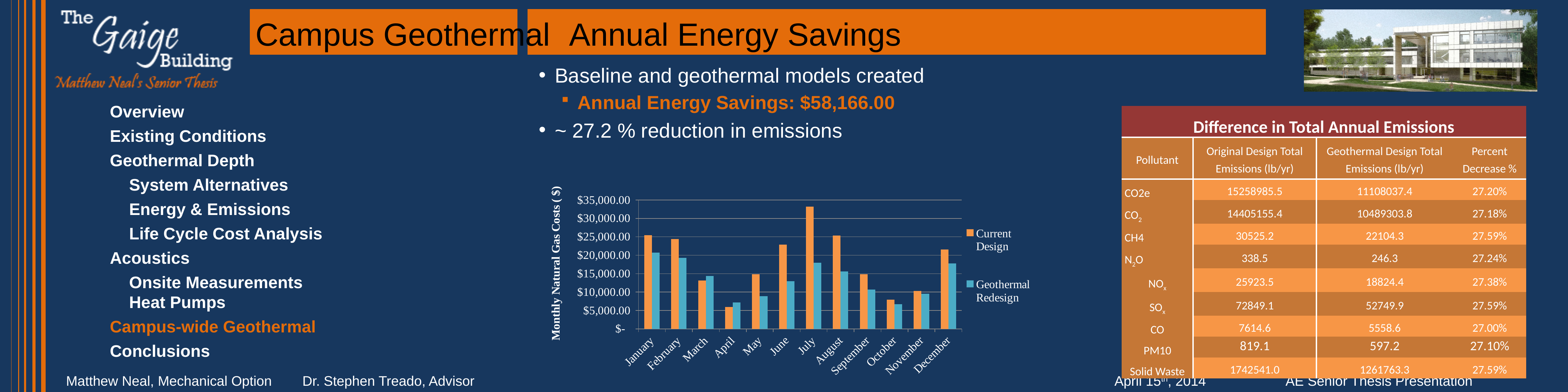

# Campus Geothermal	Annual Energy Savings
Baseline and geothermal models created
Annual Energy Savings: $58,166.00
~ 27.2 % reduction in emissions
Overview
Existing Conditions
Geothermal Depth
	System Alternatives
	Energy & Emissions
	Life Cycle Cost Analysis
Acoustics
	Onsite Measurements
	Heat Pumps
Campus-wide Geothermal
Conclusions

| Difference in Total Annual Emissions |  |  |  |
| --- | --- | --- | --- |
| Pollutant | Original Design Total Emissions (lb/yr) | Geothermal Design Total Emissions (lb/yr) | Percent Decrease % |
| CO2e | 15258985.5 | 11108037.4 | 27.20% |
| CO2 | 14405155.4 | 10489303.8 | 27.18% |
| CH4 | 30525.2 | 22104.3 | 27.59% |
| N2O | 338.5 | 246.3 | 27.24% |
| NOx | 25923.5 | 18824.4 | 27.38% |
| SOx | 72849.1 | 52749.9 | 27.59% |
| CO | 7614.6 | 5558.6 | 27.00% |
| PM10 | 819.1 | 597.2 | 27.10% |
| Solid Waste | 1742541.0 | 1261763.3 | 27.59% |

### Chart

| Category |  |  |
|---|---|---|
| January | 25426.0 | 20673.0 |
| February | 24374.0 | 19247.0 |
| March | 13139.0 | 14406.0 |
| April | 5903.0 | 7194.0 |
| May | 14877.0 | 8840.0 |
| June | 22918.0 | 12966.0 |
| July | 33168.0 | 17933.0 |
| August | 25348.0 | 15640.0 |
| September | 14808.0 | 10694.0 |
| October | 7916.0 | 6696.0 |
| November | 10341.0 | 9586.0 |
| December | 21572.0 | 17747.0 |